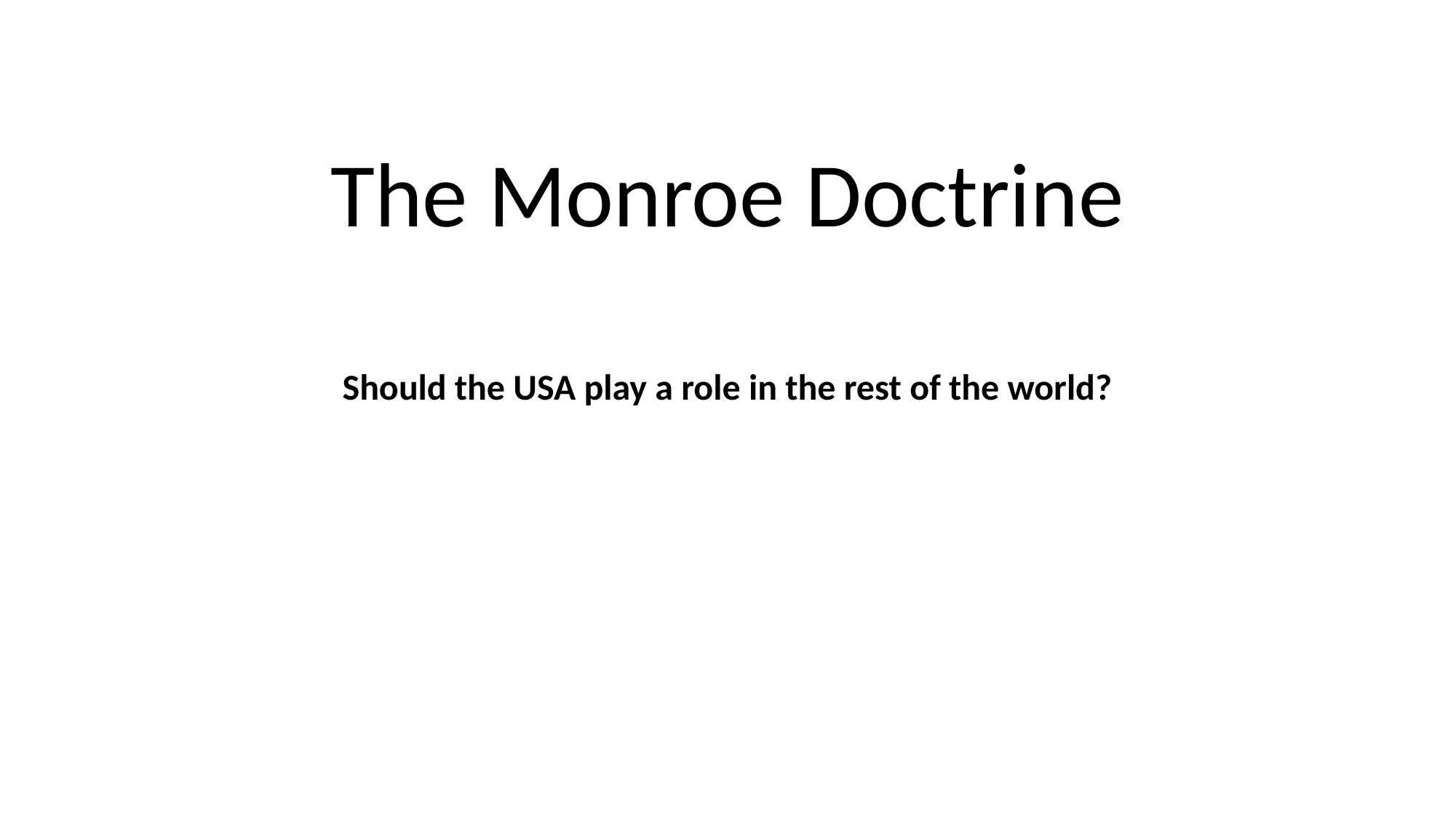

# The Monroe Doctrine
Should the USA play a role in the rest of the world?